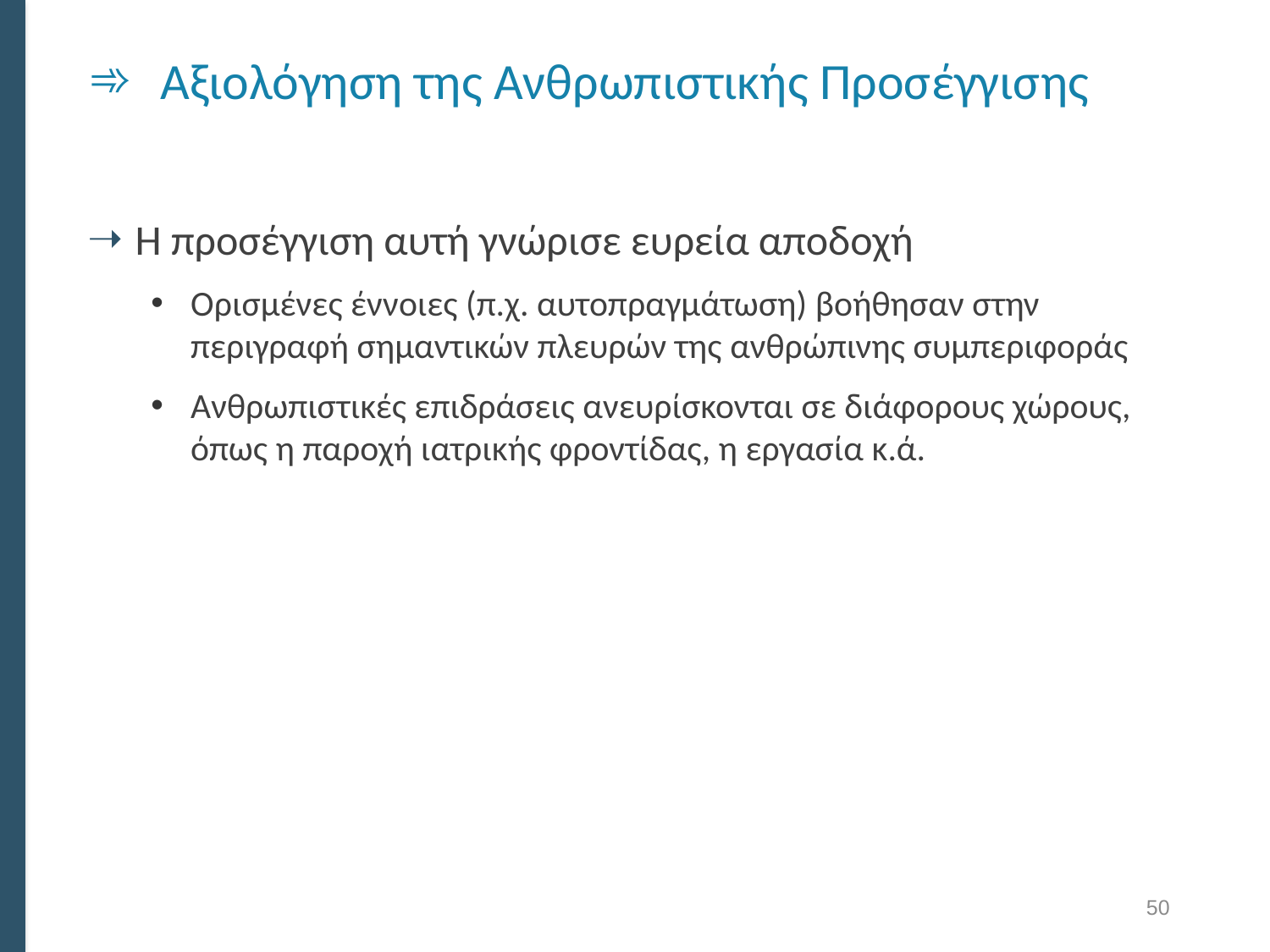

# Αξιολόγηση της Ανθρωπιστικής Προσέγγισης
Η προσέγγιση αυτή γνώρισε ευρεία αποδοχή
Ορισμένες έννοιες (π.χ. αυτοπραγμάτωση) βοήθησαν στην περιγραφή σημαντικών πλευρών της ανθρώπινης συμπεριφοράς
Ανθρωπιστικές επιδράσεις ανευρίσκονται σε διάφορους χώρους, όπως η παροχή ιατρικής φροντίδας, η εργασία κ.ά.

50